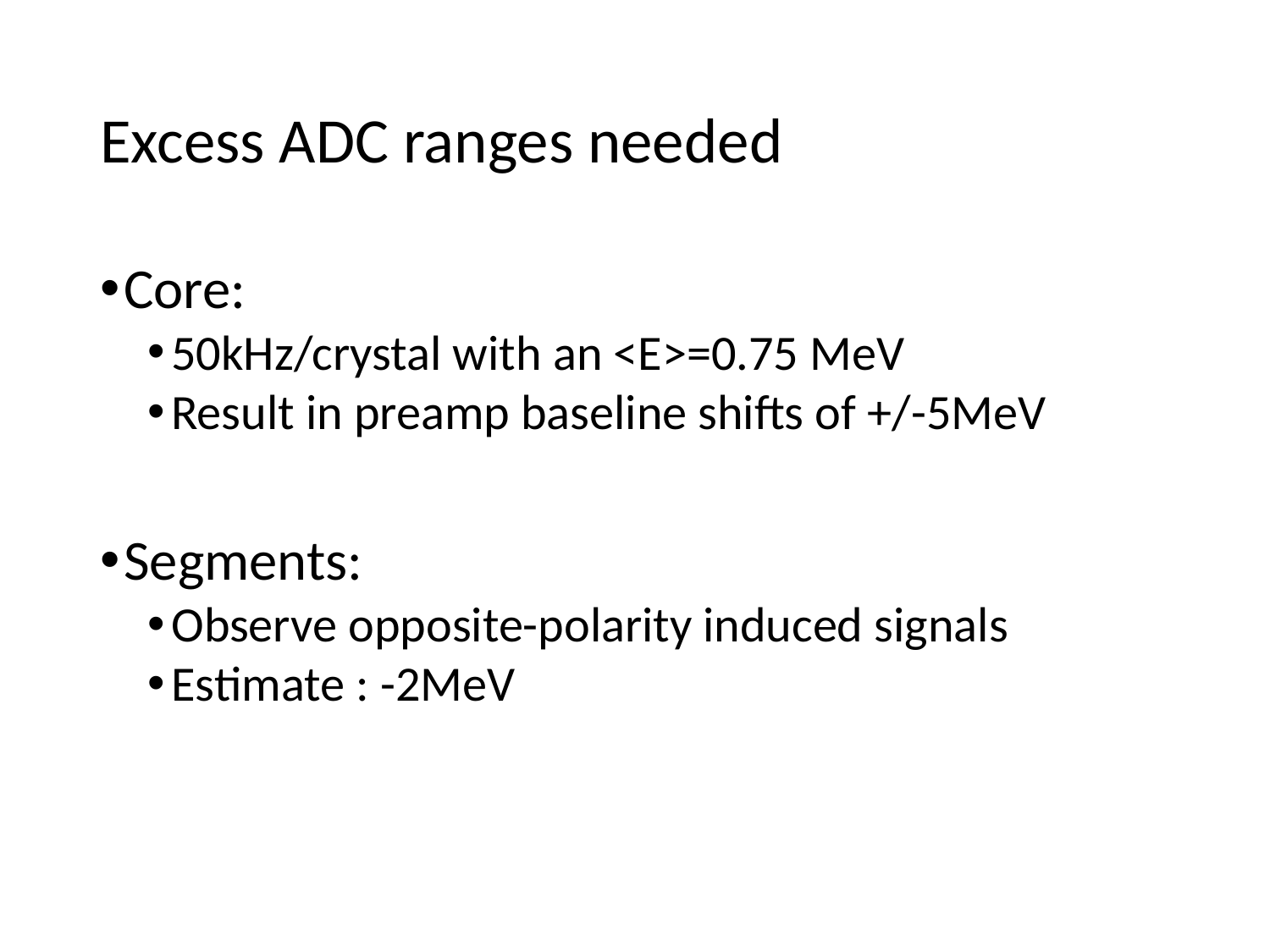

# Excess ADC ranges needed
Core:
50kHz/crystal with an <E>=0.75 MeV
Result in preamp baseline shifts of +/-5MeV

Segments:
Observe opposite-polarity induced signals
Estimate : -2MeV